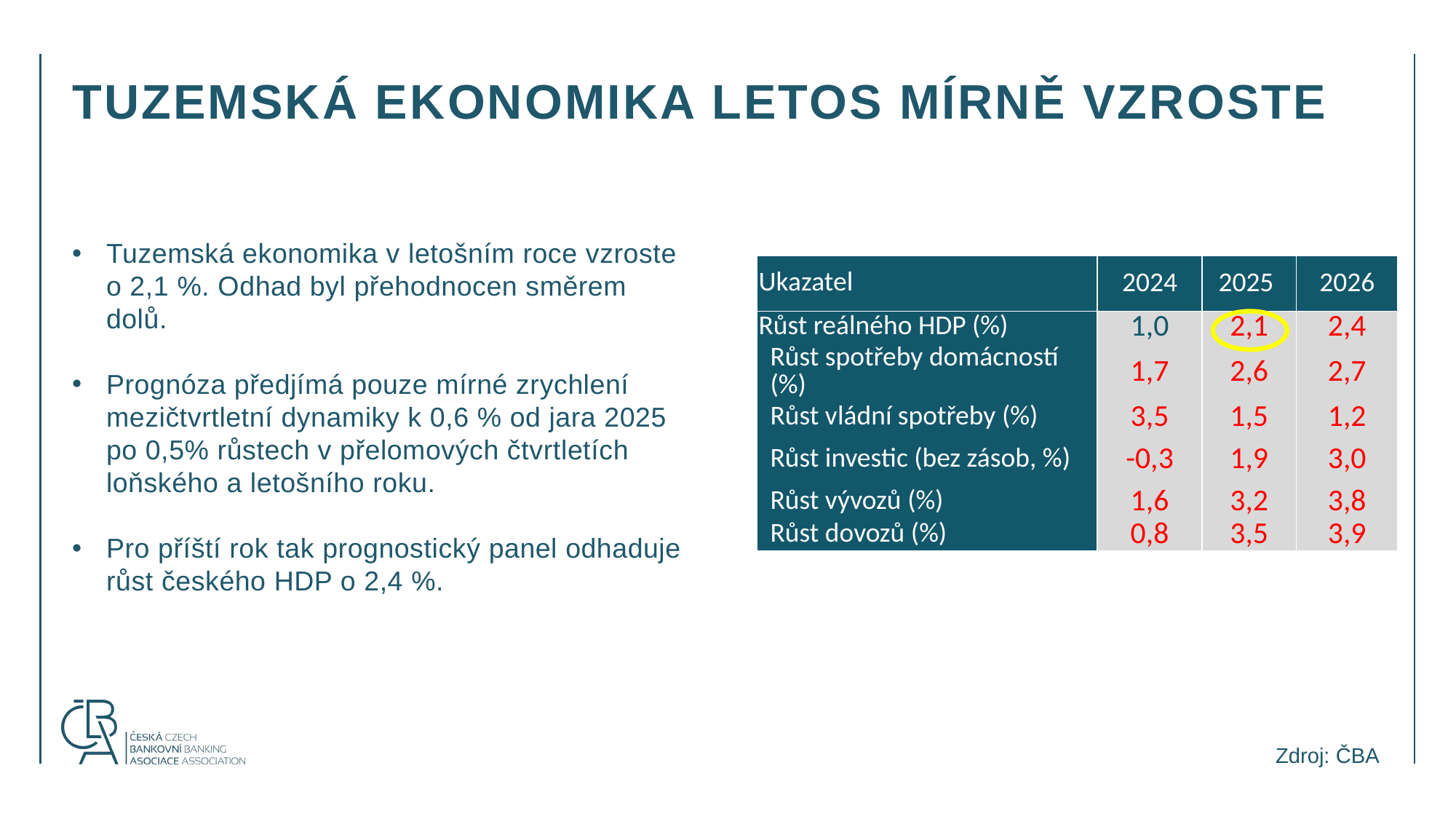

TUZEMSKÁ EKONOMIKA LETOS MÍRNĚ VZROSTE
Tuzemská ekonomika v letošním roce vzroste o 2,1 %. Odhad byl přehodnocen směrem dolů.

Prognóza předjímá pouze mírné zrychlení mezičtvrtletní dynamiky k 0,6 % od jara 2025 po 0,5% růstech v přelomových čtvrtletích loňského a letošního roku.

Pro příští rok tak prognostický panel odhaduje růst českého HDP o 2,4 %.
| Ukazatel | 2024 | 2025 | 2026 |
| --- | --- | --- | --- |
| Růst reálného HDP (%) | 1,0 | 2,1 | 2,4 |
| Růst spotřeby domácností (%) | 1,7 | 2,6 | 2,7 |
| Růst vládní spotřeby (%) | 3,5 | 1,5 | 1,2 |
| Růst investic (bez zásob, %) | -0,3 | 1,9 | 3,0 |
| Růst vývozů (%) | 1,6 | 3,2 | 3,8 |
| Růst dovozů (%) | 0,8 | 3,5 | 3,9 |

20.02.2025
Zdroj: ČBA